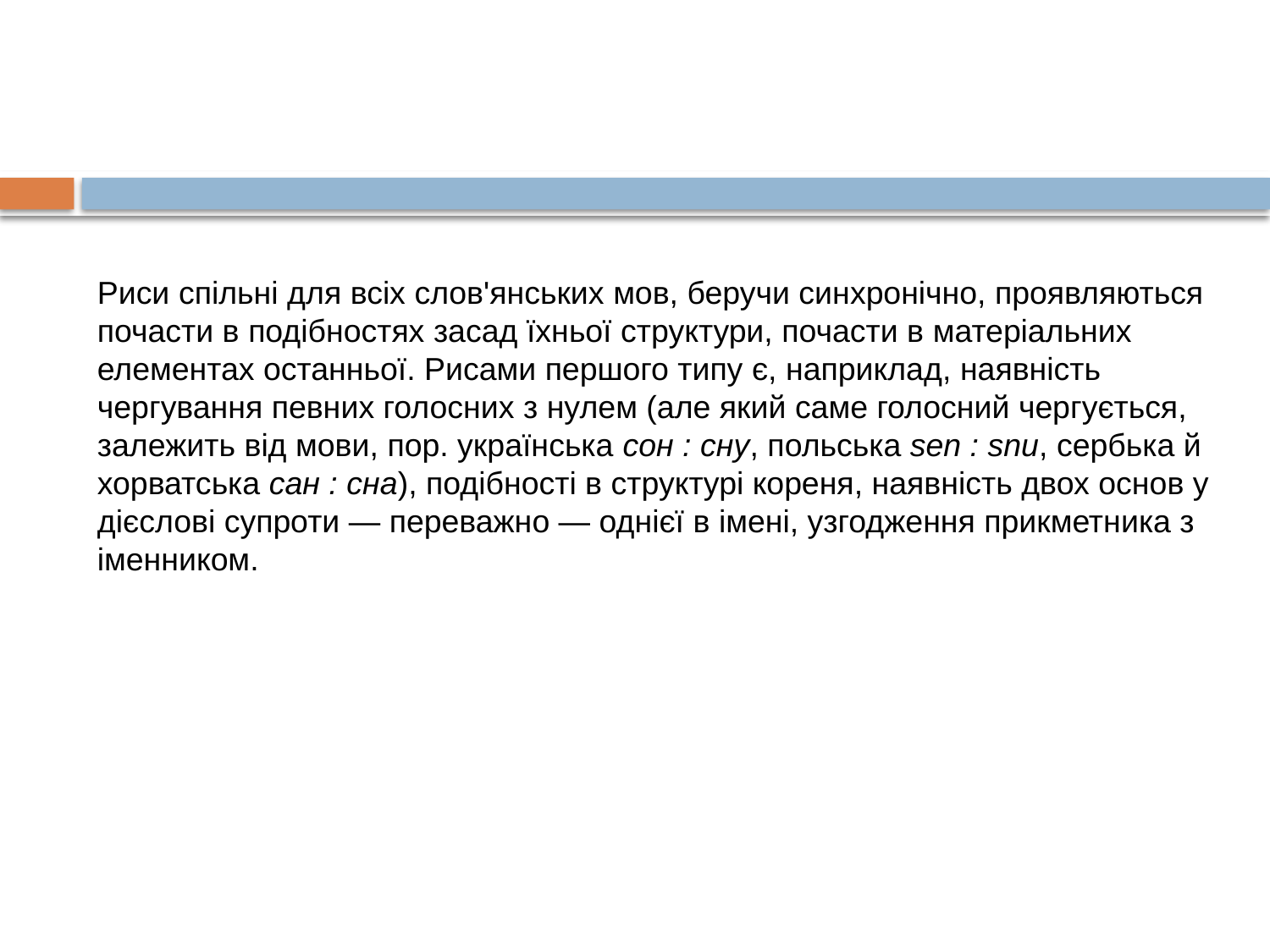

Риси спільні для всіх слов'янських мов, беручи синхронічно, проявляються почасти в подібностях засад їхньої структури, почасти в матеріальних елементах останньої. Рисами першого типу є, наприклад, наявність чергування певних голосних з нулем (але який саме голосний чергується, залежить від мови, пор. українська сон : сну, польська sen : snu, сербька й хорватська сан : сна), подібності в структурі кореня, наявність двох основ у дієслові супроти — переважно — однієї в імені, узгодження прикметника з іменником.